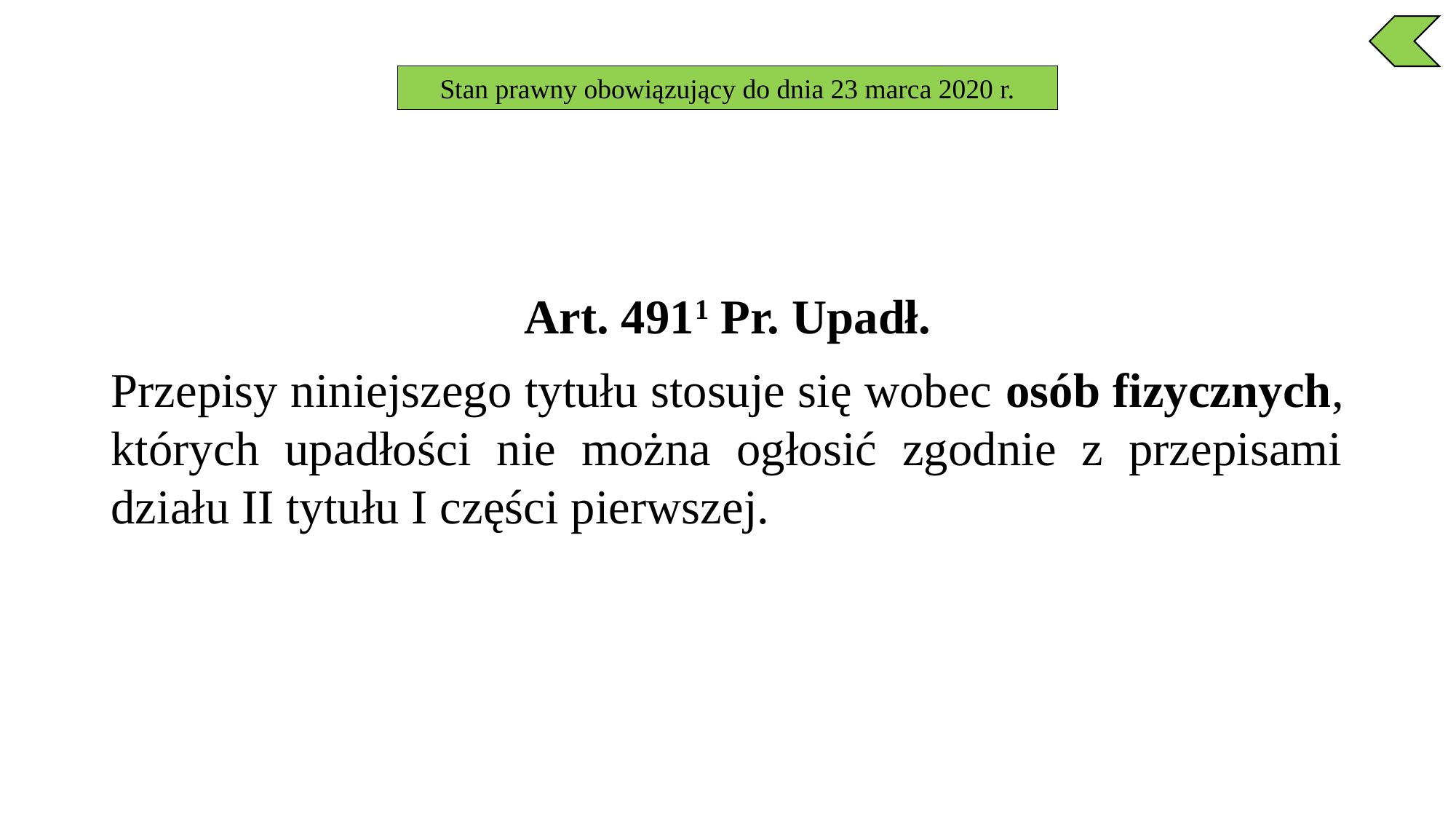

Stan prawny obowiązujący do dnia 23 marca 2020 r.
Art. 4911 Pr. Upadł.
Przepisy niniejszego tytułu stosuje się wobec osób fizycznych, których upadłości nie można ogłosić zgodnie z przepisami działu II tytułu I części pierwszej.